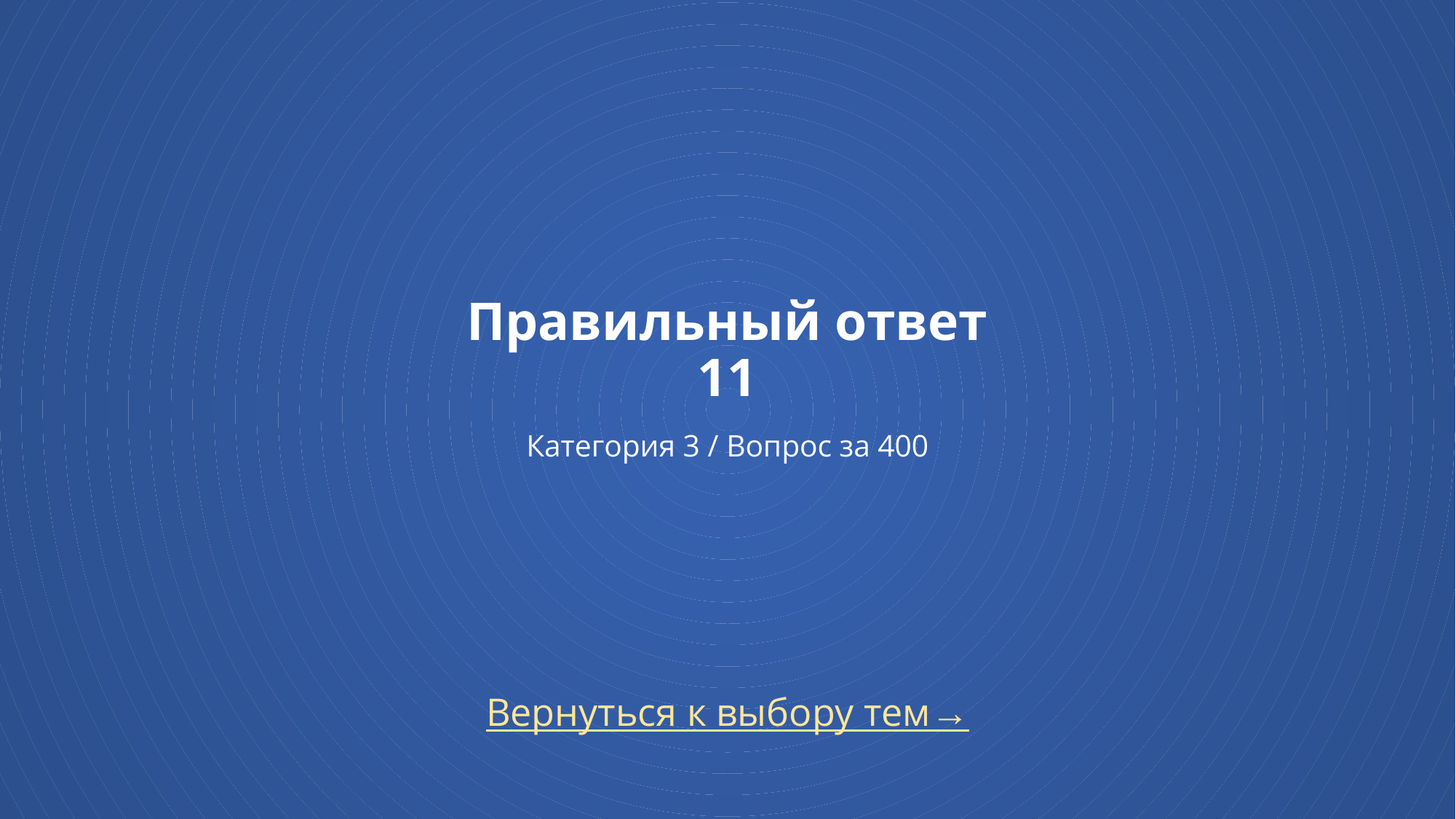

# Правильный ответ 11 Категория 3 / Вопрос за 400
Вернуться к выбору тем→